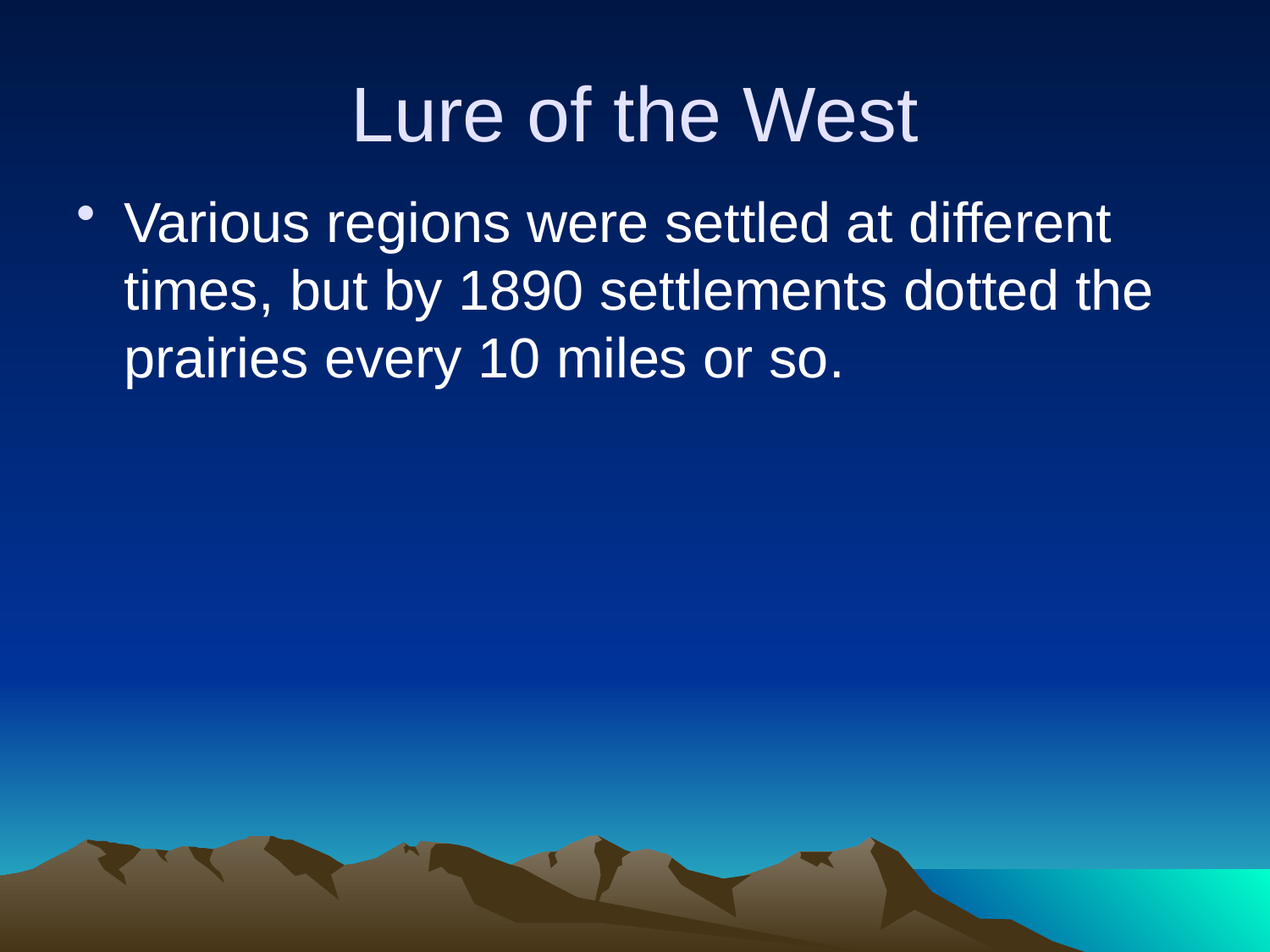

# Lure of the West
Various regions were settled at different times, but by 1890 settlements dotted the prairies every 10 miles or so.